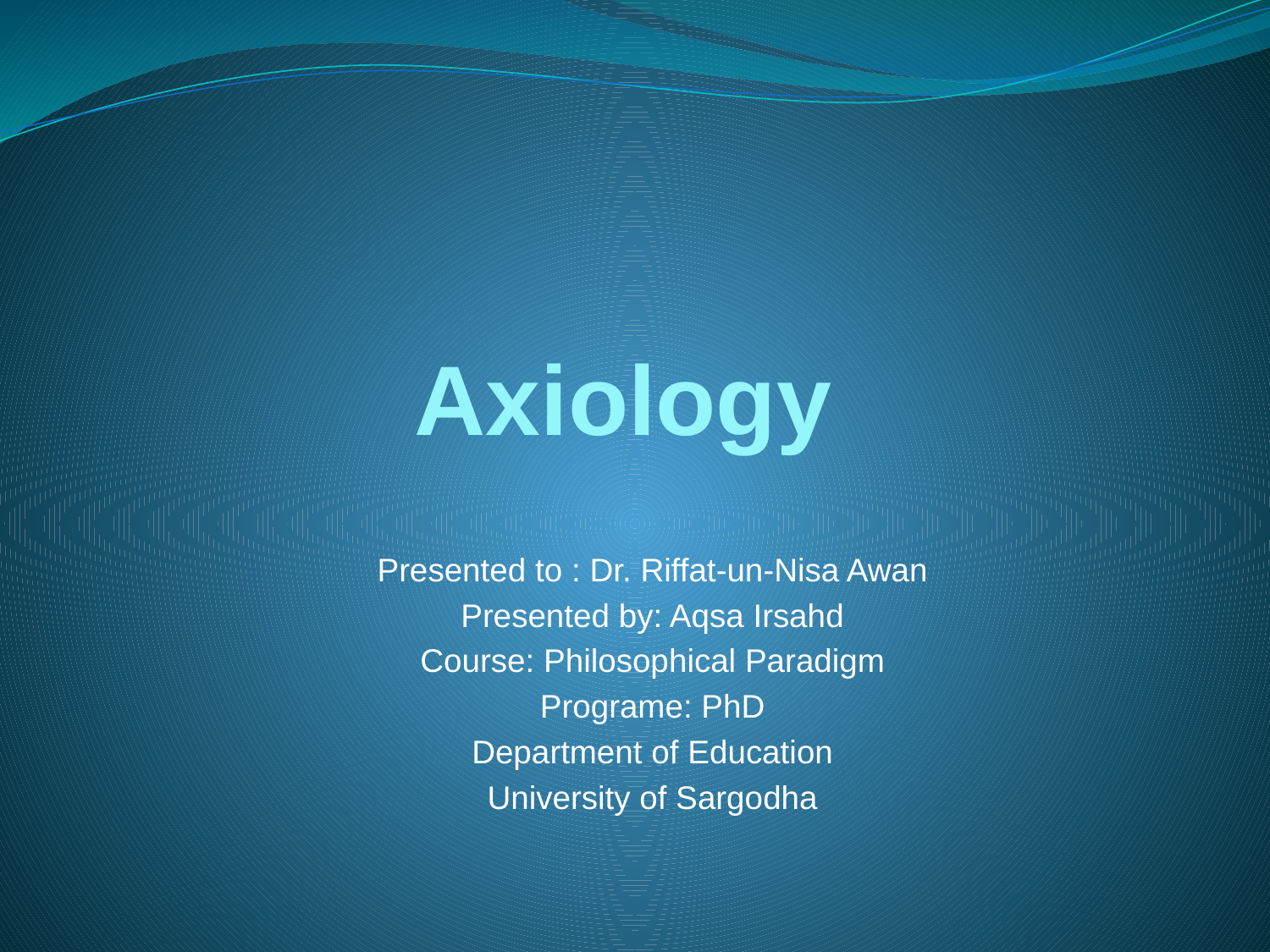

# Axiology

Presented to : Dr. Riffat-un-Nisa Awan
Presented by: Aqsa Irsahd
Course: Philosophical Paradigm
Programe: PhD
Department of Education
University of Sargodha